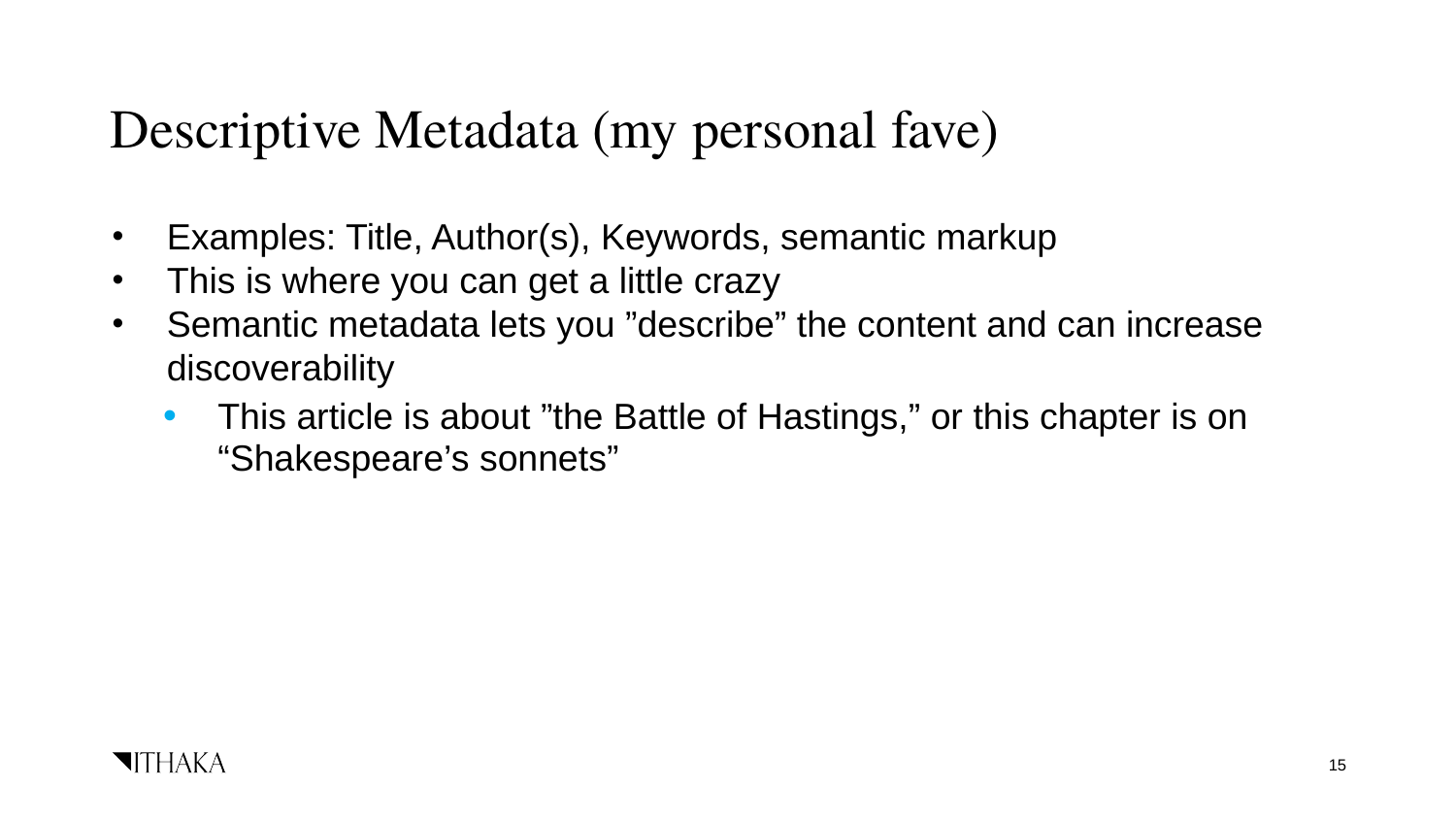

# Descriptive Metadata (my personal fave)
Examples: Title, Author(s), Keywords, semantic markup
This is where you can get a little crazy
Semantic metadata lets you ”describe” the content and can increase discoverability
This article is about ”the Battle of Hastings,” or this chapter is on “Shakespeare’s sonnets”